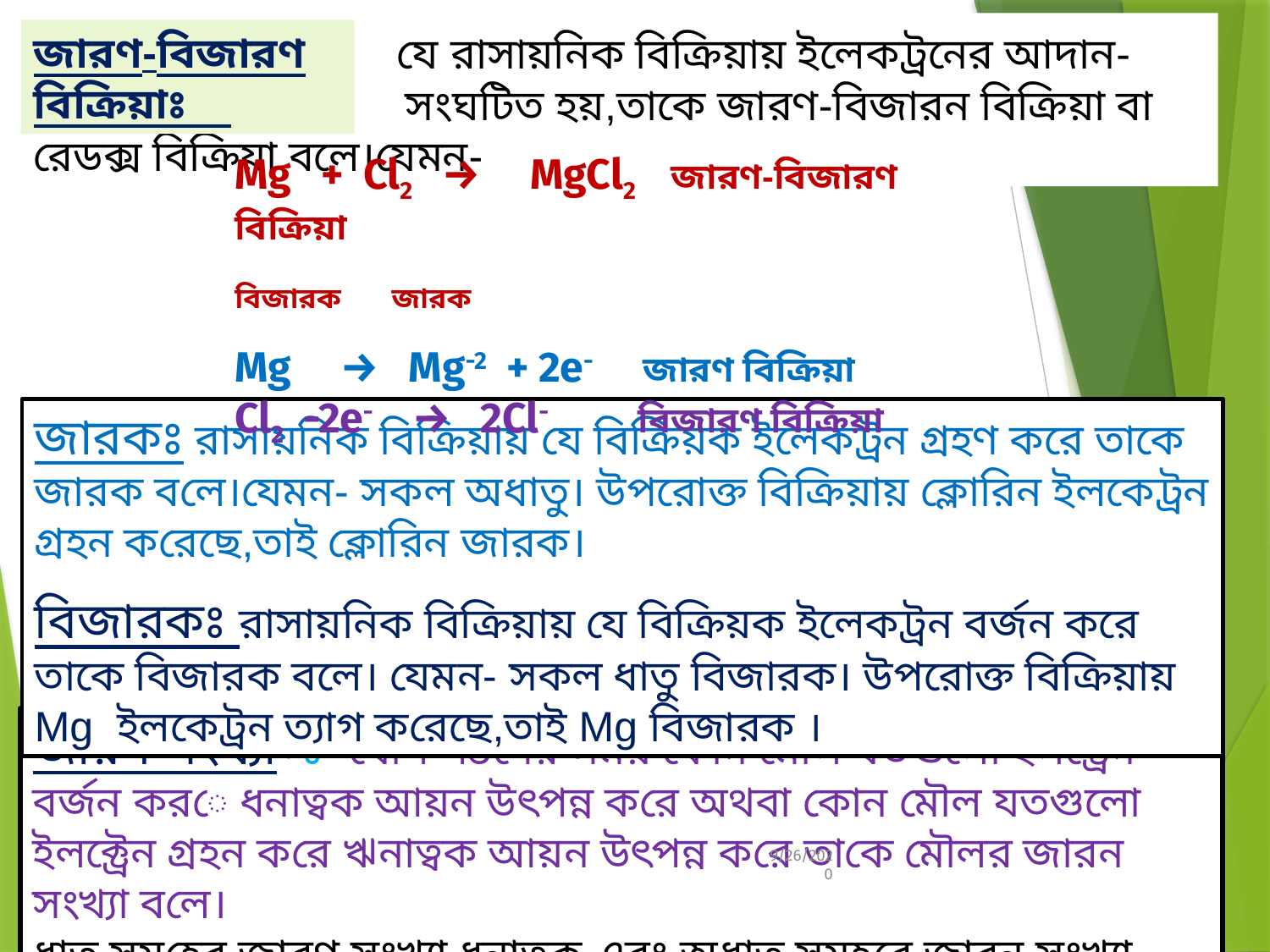

যে রাসায়নিক বিক্রিয়ায় ইলেকট্রনের আদান-প্রদান একই সংগে       সংঘটিত হয়,তাকে জারণ-বিজারন বিক্রিয়া বা রেডক্স বিক্রিয়া বলে।যেমন-
জারণ-বিজারণ বিক্রিয়াঃ
Mg   +  Cl2   →     MgCl2    জারণ-বিজারণ বিক্রিয়া
বিজারক        জারক

Mg     →   Mg-2  + 2e-     জারণ বিক্রিয়া
Cl2  -2e-    →   2Cl-         বিজারণ বিক্রিয়া
জারকঃ রাসায়নিক বিক্রিয়ায় যে বিক্রিয়ক ইলেকট্রন গ্রহণ করে তাকে জারক বলে।যেমন- সকল অধাতু। উপরোক্ত বিক্রিয়ায় ক্লোরিন ইলকেট্রন গ্রহন করেছে,তাই ক্লোরিন জারক।

বিজারকঃ রাসায়নিক বিক্রিয়ায় যে বিক্রিয়ক ইলেকট্রন বর্জন করে তাকে বিজারক বলে। যেমন- সকল ধাতু বিজারক। উপরোক্ত বিক্রিয়ায় Mg  ইলকেট্রন ত্যাগ করেছে,তাই Mg বিজারক ।
জারণ সংখ্যাঃ  যৌগ গঠণের সময় কোন মৌল যতগুলো ইলক্ট্রেন বর্জন করে ধনাত্বক আয়ন উৎপন্ন করে অথবা কোন মৌল যতগুলো ইলক্ট্রেন গ্রহন করে ঋনাত্বক আয়ন উৎপন্ন করে তাকে মৌলর জারন সংখ্যা বলে।
ধাতু সমুহের জারণ সংখ্যা ধনাত্বক এবং অধাতু সমুহরে জারন সংখ্যা ঋনাত্বক হয়।
hamidurrahman57@gmail.com
9/26/2020
8